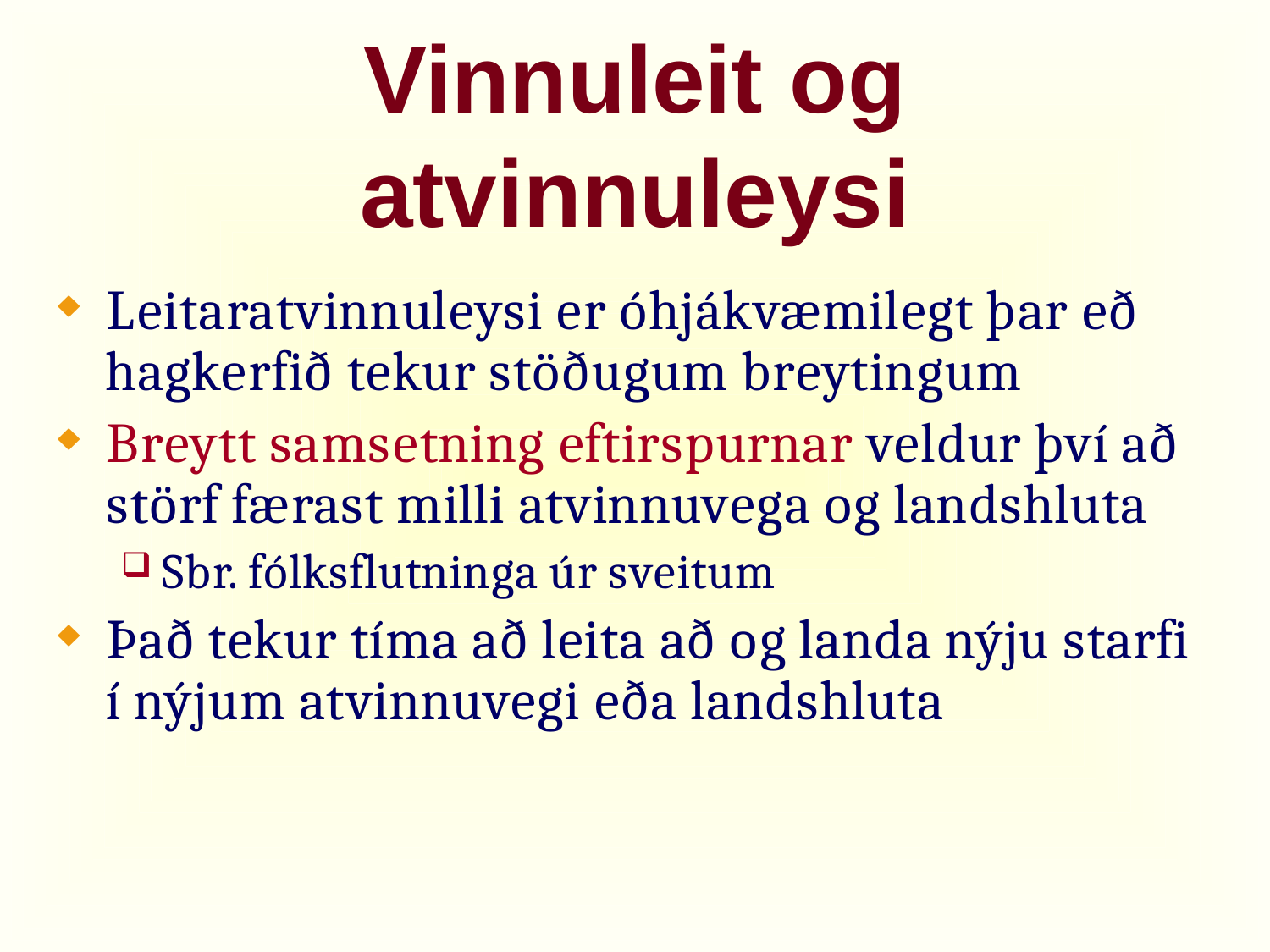

# Vinnuleit og atvinnuleysi
Leitaratvinnuleysi er óhjákvæmilegt þar eð hagkerfið tekur stöðugum breytingum
Breytt samsetning eftirspurnar veldur því að störf færast milli atvinnuvega og landshluta
Sbr. fólksflutninga úr sveitum
Það tekur tíma að leita að og landa nýju starfi í nýjum atvinnuvegi eða landshluta